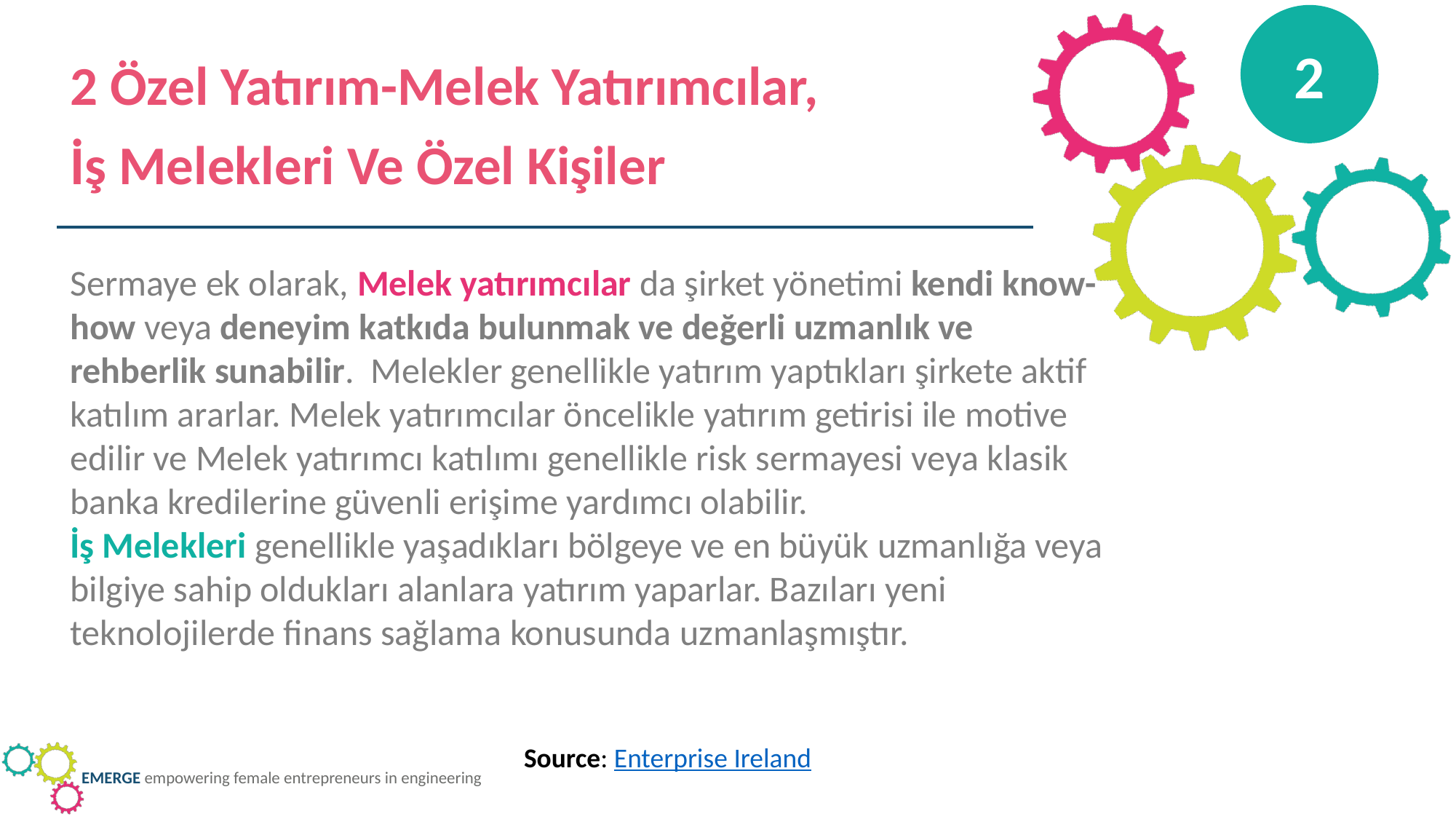

2
2 Özel Yatırım-Melek Yatırımcılar,
İş Melekleri Ve Özel Kişiler

Sermaye ek olarak, Melek yatırımcılar da şirket yönetimi kendi know-how veya deneyim katkıda bulunmak ve değerli uzmanlık ve rehberlik sunabilir.  Melekler genellikle yatırım yaptıkları şirkete aktif katılım ararlar. Melek yatırımcılar öncelikle yatırım getirisi ile motive edilir ve Melek yatırımcı katılımı genellikle risk sermayesi veya klasik banka kredilerine güvenli erişime yardımcı olabilir.
İş Melekleri genellikle yaşadıkları bölgeye ve en büyük uzmanlığa veya bilgiye sahip oldukları alanlara yatırım yaparlar. Bazıları yeni teknolojilerde finans sağlama konusunda uzmanlaşmıştır.

Source: Enterprise Ireland